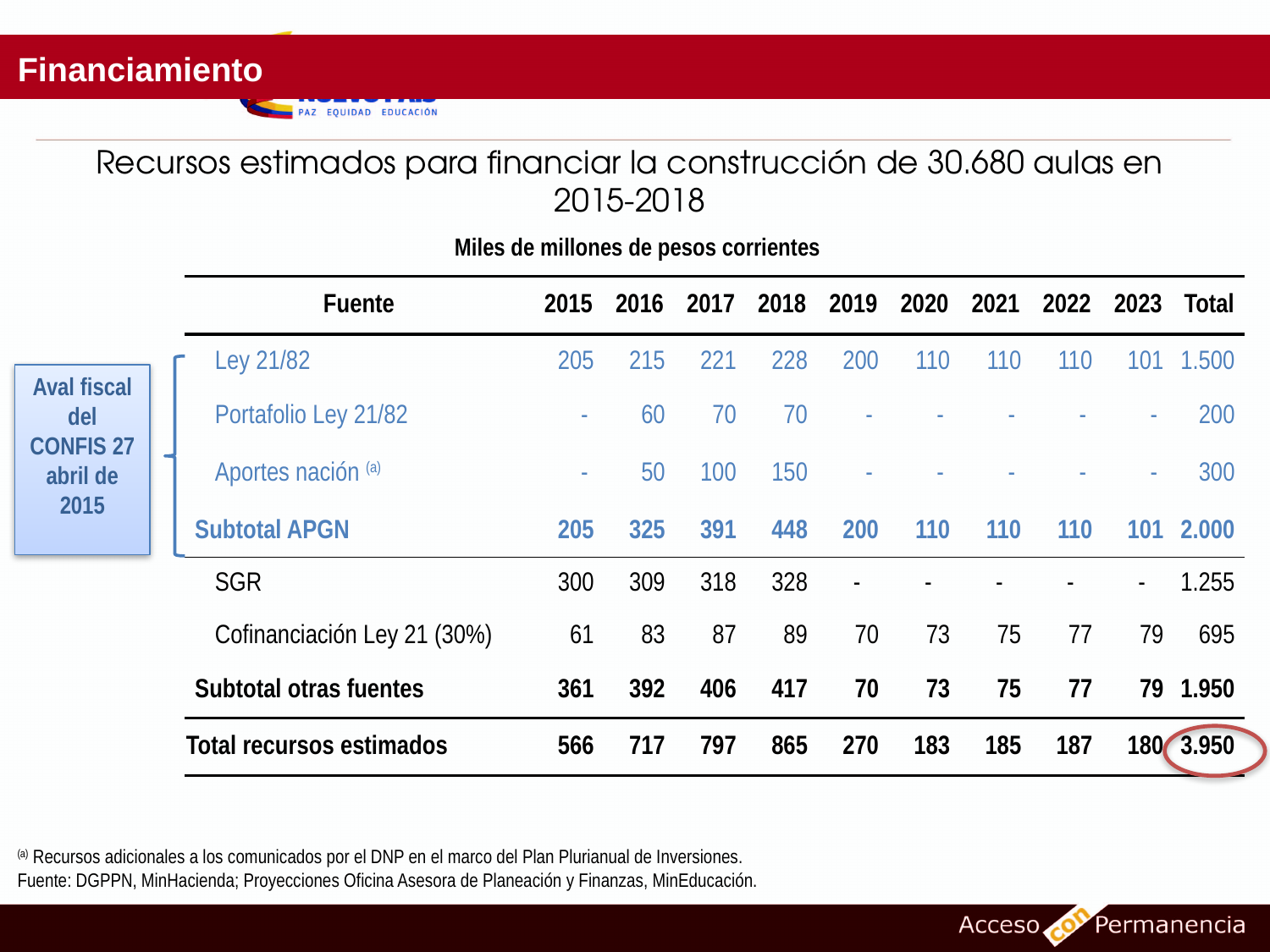

# Financiamiento
Recursos estimados para financiar la construcción de 30.680 aulas en 2015-2018
Miles de millones de pesos corrientes
| Fuente | 2015 | 2016 | 2017 | 2018 | 2019 | 2020 | 2021 | 2022 | 2023 | Total |
| --- | --- | --- | --- | --- | --- | --- | --- | --- | --- | --- |
| Ley 21/82 | 205 | 215 | 221 | 228 | 200 | 110 | 110 | 110 | 101 | 1.500 |
| Portafolio Ley 21/82 | - | 60 | 70 | 70 | - | - | - | - | - | 200 |
| Aportes nación (a) | - | 50 | 100 | 150 | - | - | - | - | - | 300 |
| Subtotal APGN | 205 | 325 | 391 | 448 | 200 | 110 | 110 | 110 | 101 | 2.000 |
| SGR | 300 | 309 | 318 | 328 | - | - | - | - | - | 1.255 |
| Cofinanciación Ley 21 (30%) | 61 | 83 | 87 | 89 | 70 | 73 | 75 | 77 | 79 | 695 |
| Subtotal otras fuentes | 361 | 392 | 406 | 417 | 70 | 73 | 75 | 77 | 79 | 1.950 |
| Total recursos estimados | 566 | 717 | 797 | 865 | 270 | 183 | 185 | 187 | 180 | 3.950 |

Aval fiscal del CONFIS 27 abril de 2015

(a) Recursos adicionales a los comunicados por el DNP en el marco del Plan Plurianual de Inversiones.
Fuente: DGPPN, MinHacienda; Proyecciones Oficina Asesora de Planeación y Finanzas, MinEducación.